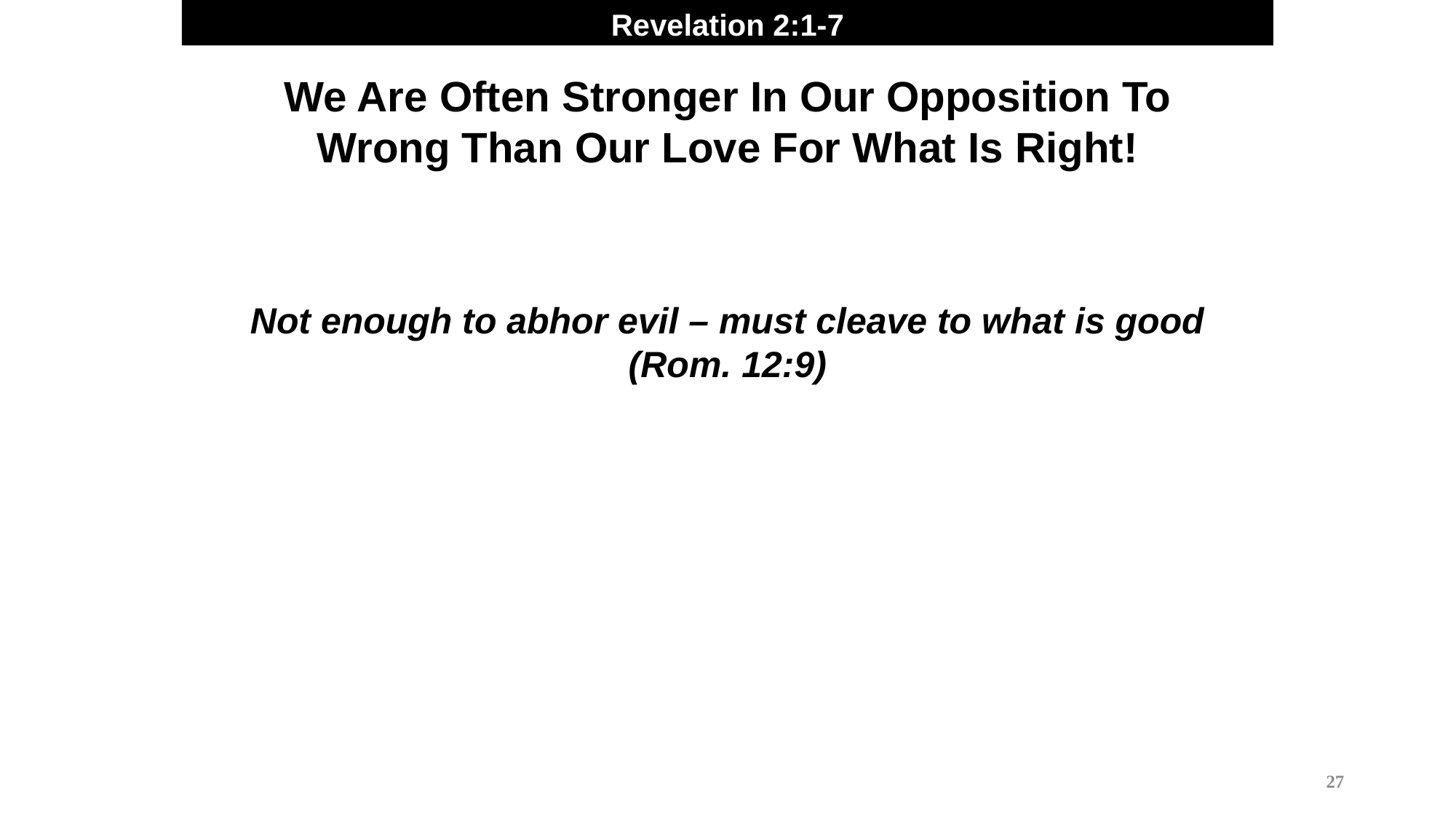

Revelation 2:1-7
We Are Often Stronger In Our Opposition To Wrong Than Our Love For What Is Right!
Not enough to abhor evil – must cleave to what is good (Rom. 12:9)
27